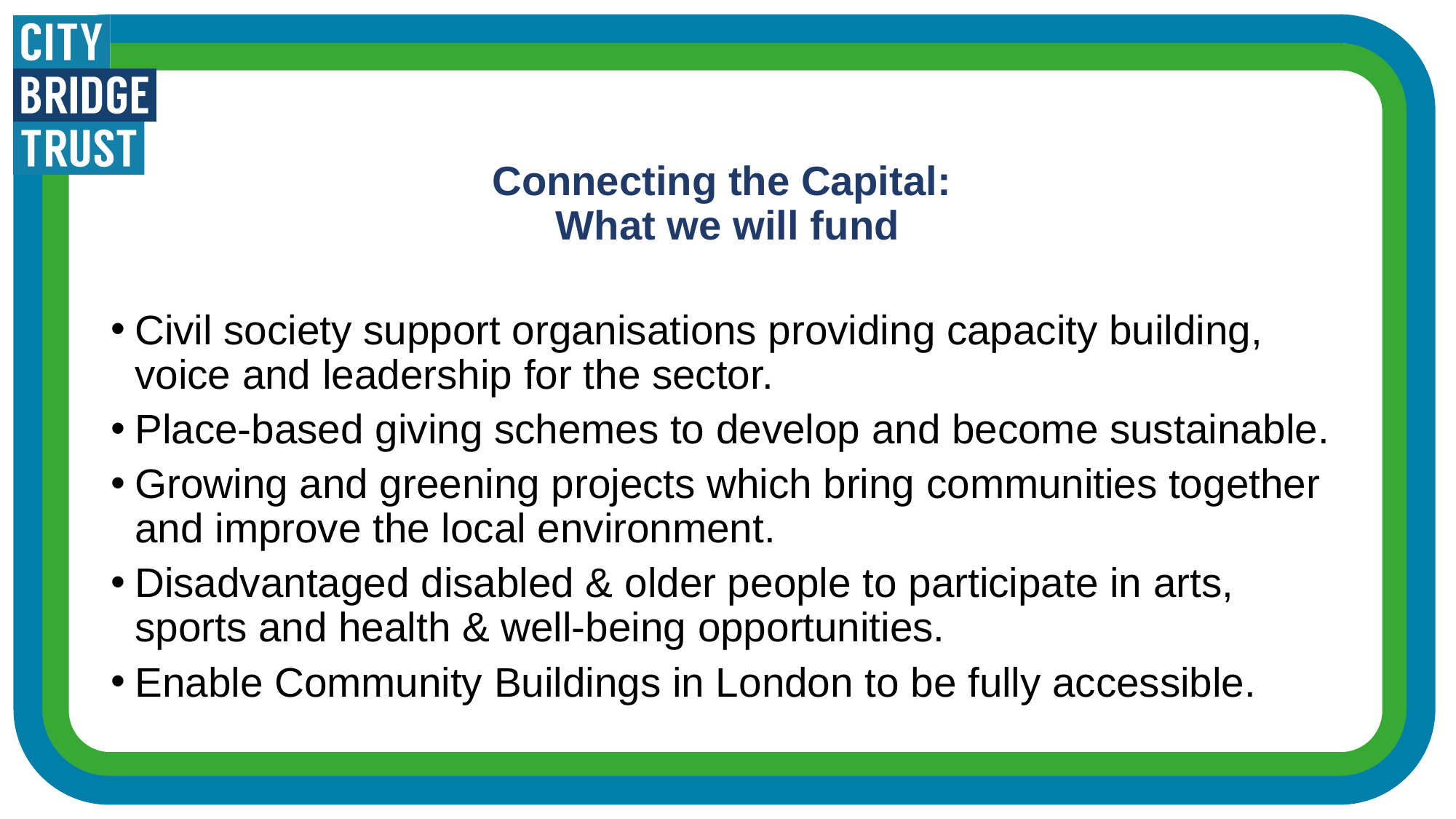

# Connecting the Capital: What we will fund
Civil society support organisations providing capacity building, voice and leadership for the sector.
Place-based giving schemes to develop and become sustainable.
Growing and greening projects which bring communities together and improve the local environment.
Disadvantaged disabled & older people to participate in arts, sports and health & well-being opportunities.
Enable Community Buildings in London to be fully accessible.